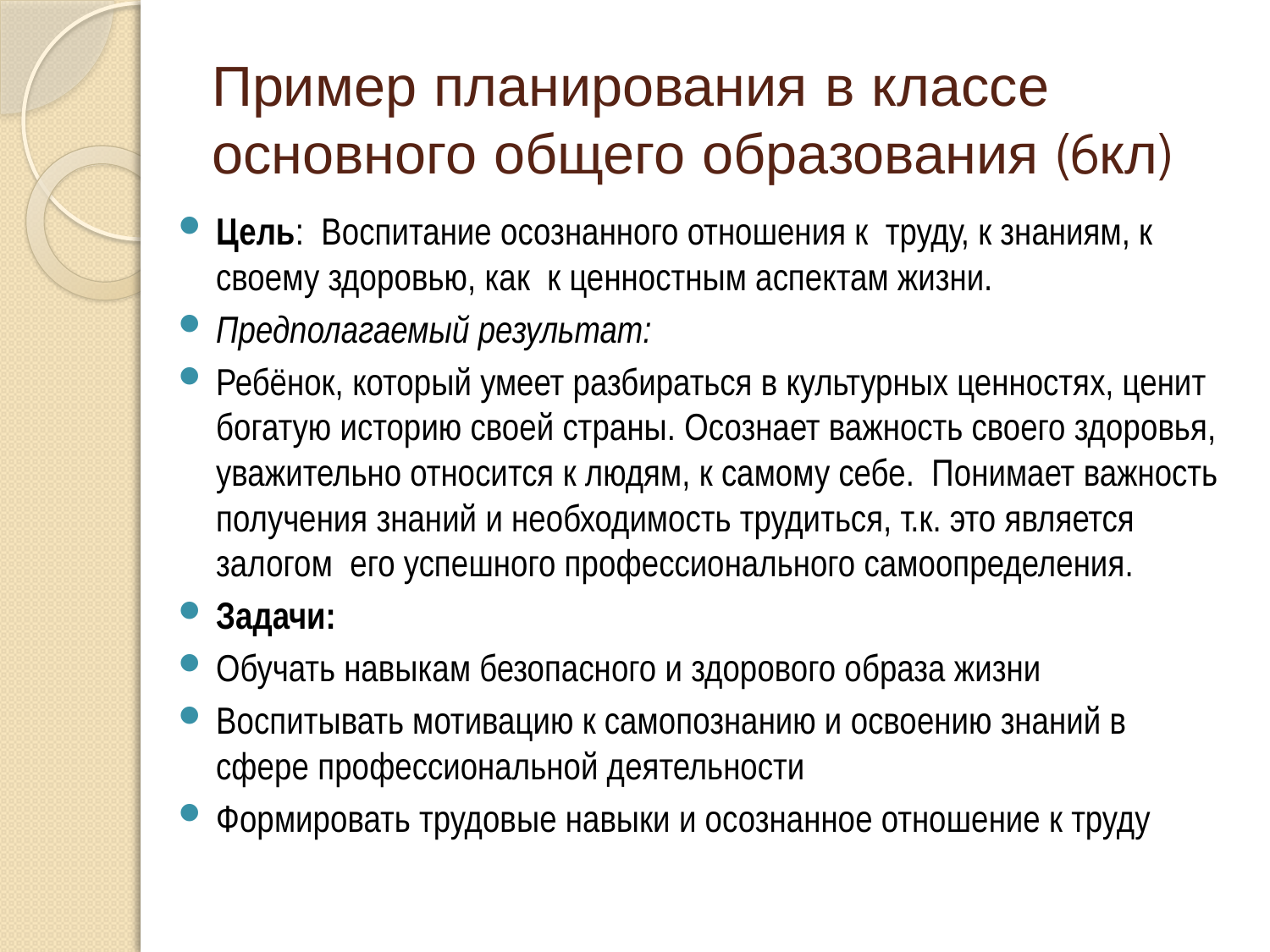

# Пример планирования в классе основного общего образования (6кл)
Цель:  Воспитание осознанного отношения к  труду, к знаниям, к своему здоровью, как  к ценностным аспектам жизни.
Предполагаемый результат:
Ребёнок, который умеет разбираться в культурных ценностях, ценит богатую историю своей страны. Осознает важность своего здоровья, уважительно относится к людям, к самому себе.  Понимает важность получения знаний и необходимость трудиться, т.к. это является залогом  его успешного профессионального самоопределения.
Задачи:
Обучать навыкам безопасного и здорового образа жизни
Воспитывать мотивацию к самопознанию и освоению знаний в сфере профессиональной деятельности
Формировать трудовые навыки и осознанное отношение к труду